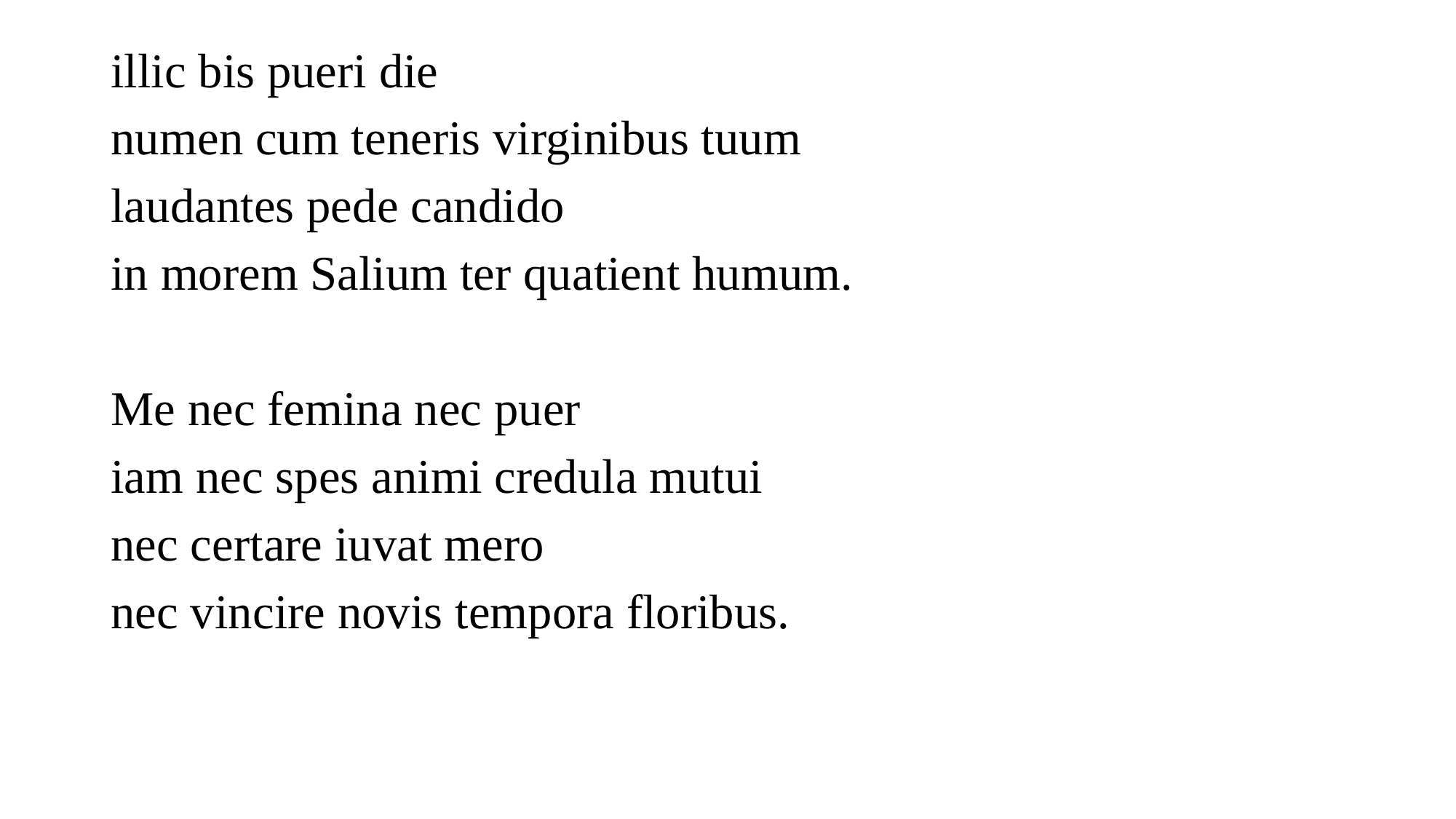

illic bis pueri die
numen cum teneris virginibus tuum
laudantes pede candido
in morem Salium ter quatient humum.

Me nec femina nec puer
iam nec spes animi credula mutui
nec certare iuvat mero
nec vincire novis tempora floribus.